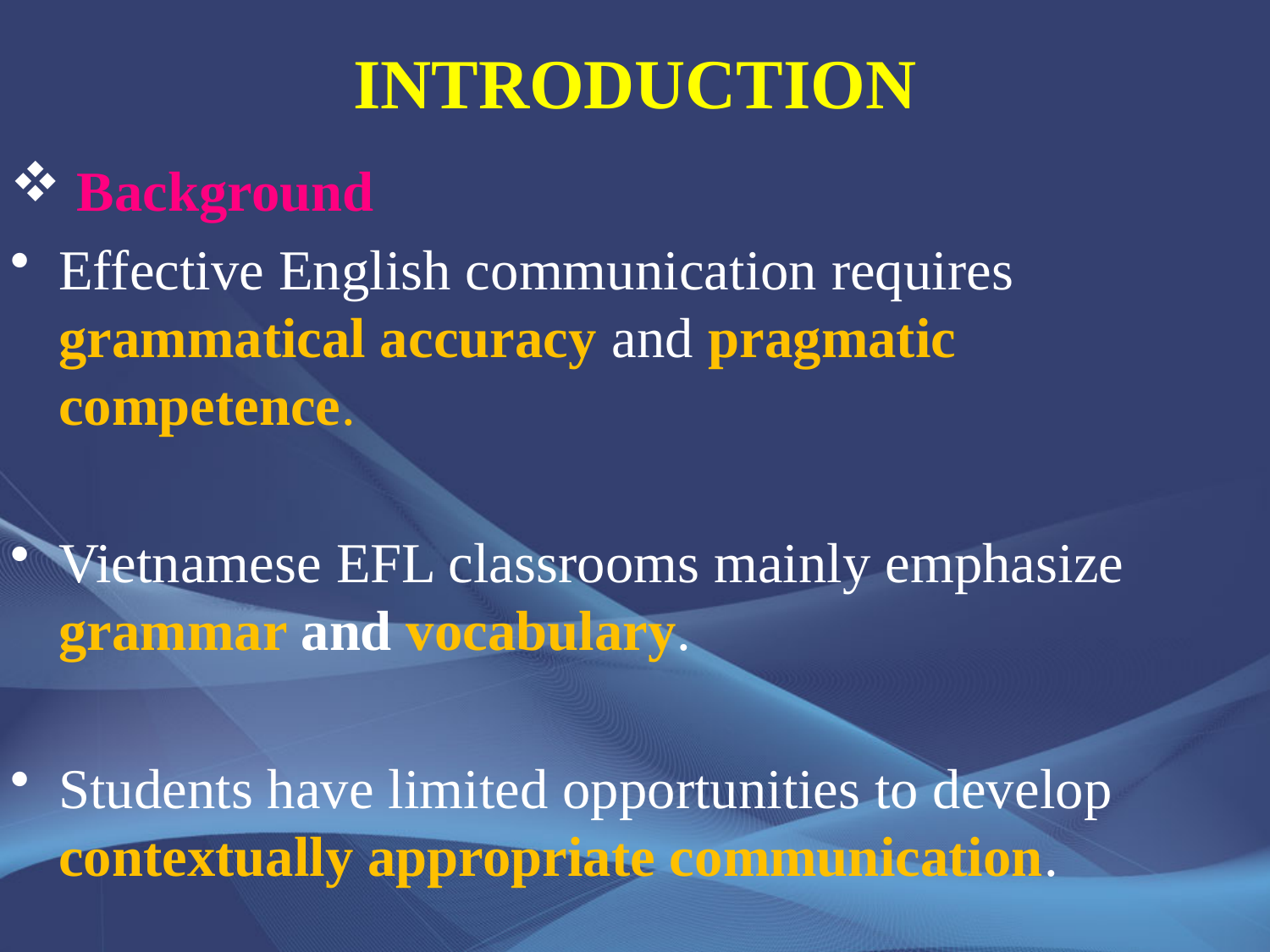

# INTRODUCTION
 Background
Effective English communication requires grammatical accuracy and pragmatic competence.

Vietnamese EFL classrooms mainly emphasize grammar and vocabulary.

Students have limited opportunities to develop contextually appropriate communication.